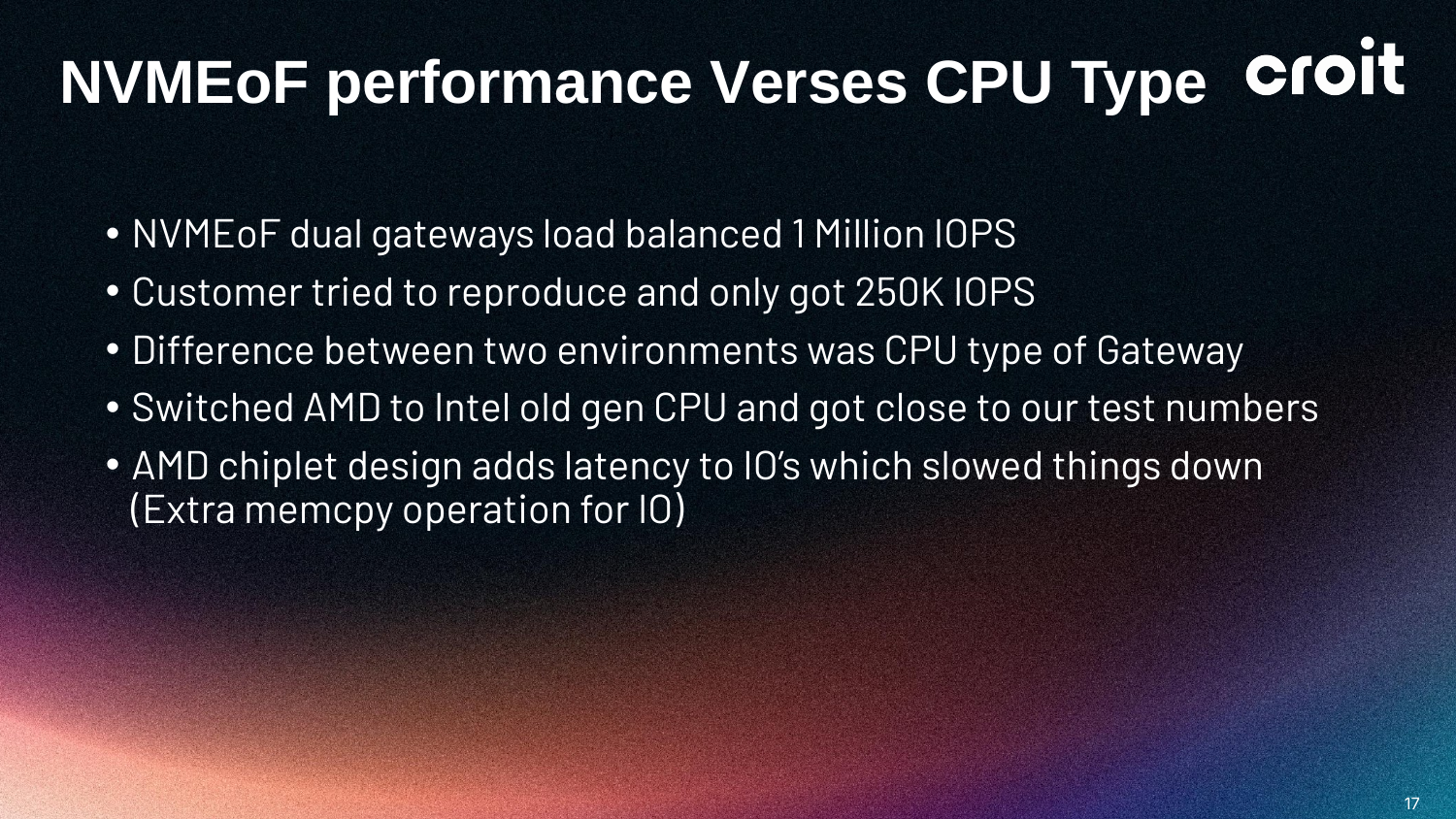

NVMEoF performance Verses CPU Type

NVMEoF dual gateways load balanced 1 Million IOPS
Customer tried to reproduce and only got 250K IOPS
Difference between two environments was CPU type of Gateway
Switched AMD to Intel old gen CPU and got close to our test numbers
AMD chiplet design adds latency to IO’s which slowed things down (Extra memcpy operation for IO)
17